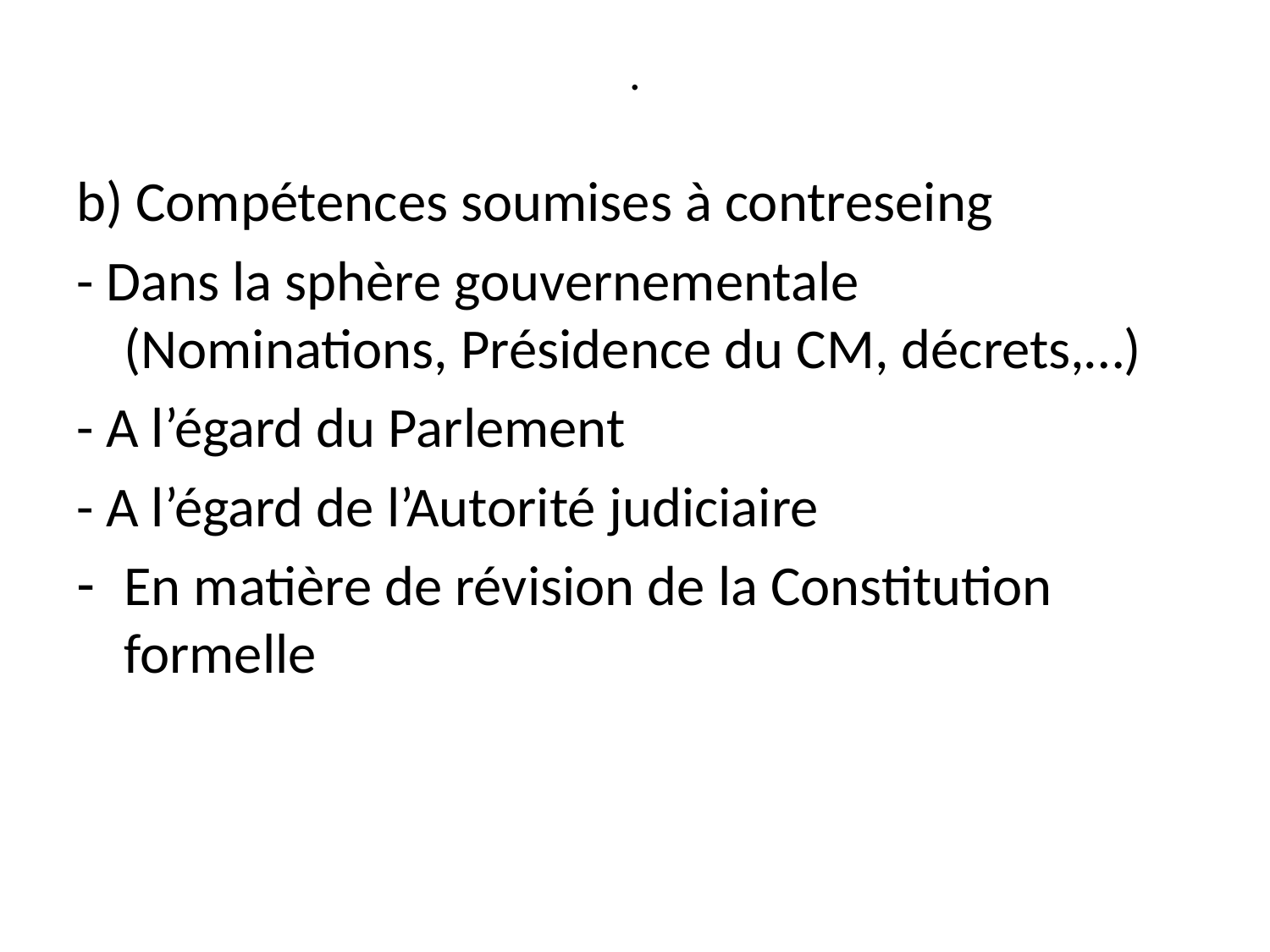

# .
b) Compétences soumises à contreseing
- Dans la sphère gouvernementale (Nominations, Présidence du CM, décrets,…)
- A l’égard du Parlement
- A l’égard de l’Autorité judiciaire
En matière de révision de la Constitution formelle